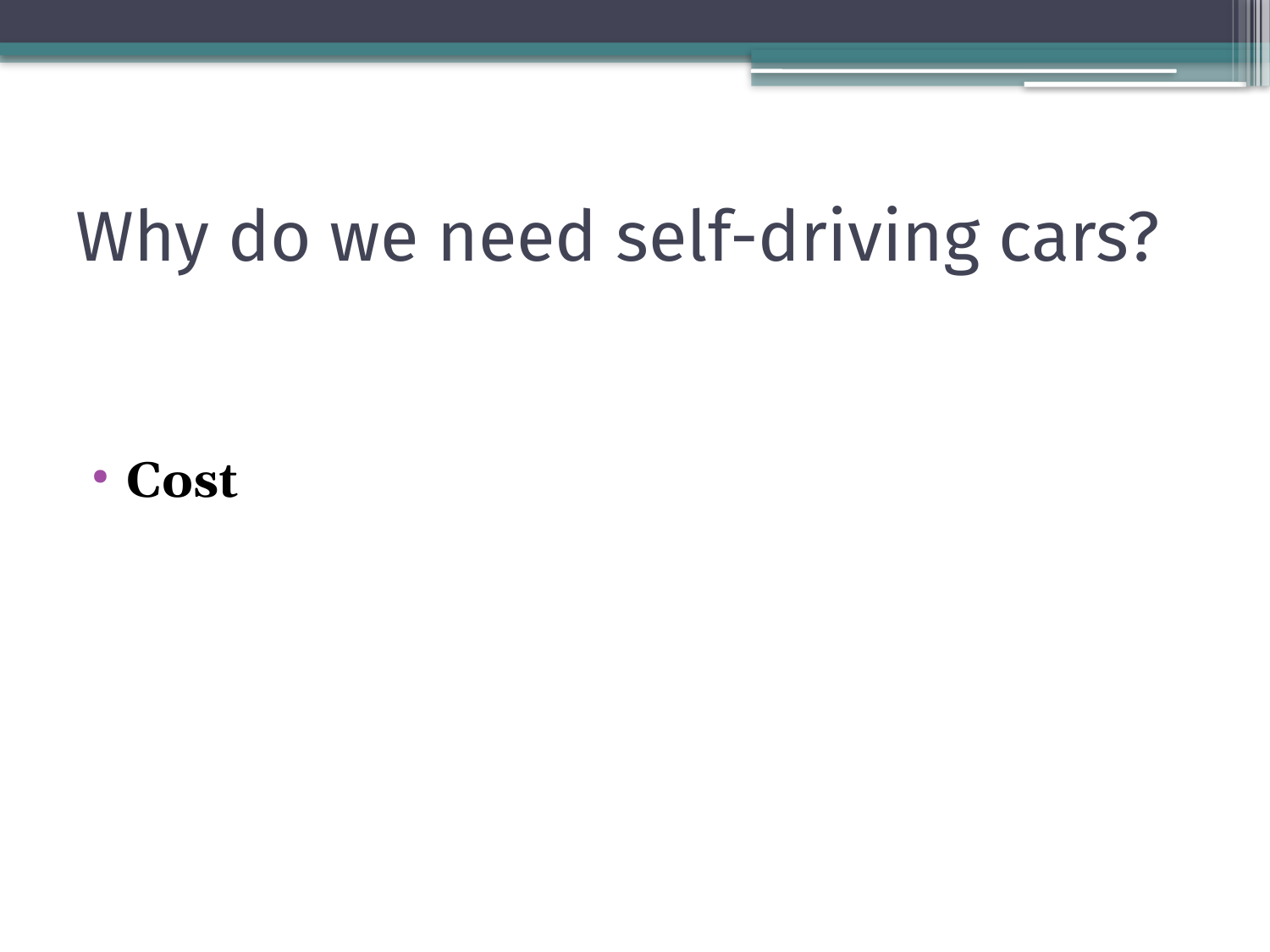

# Why do we need self-driving cars?

Cost